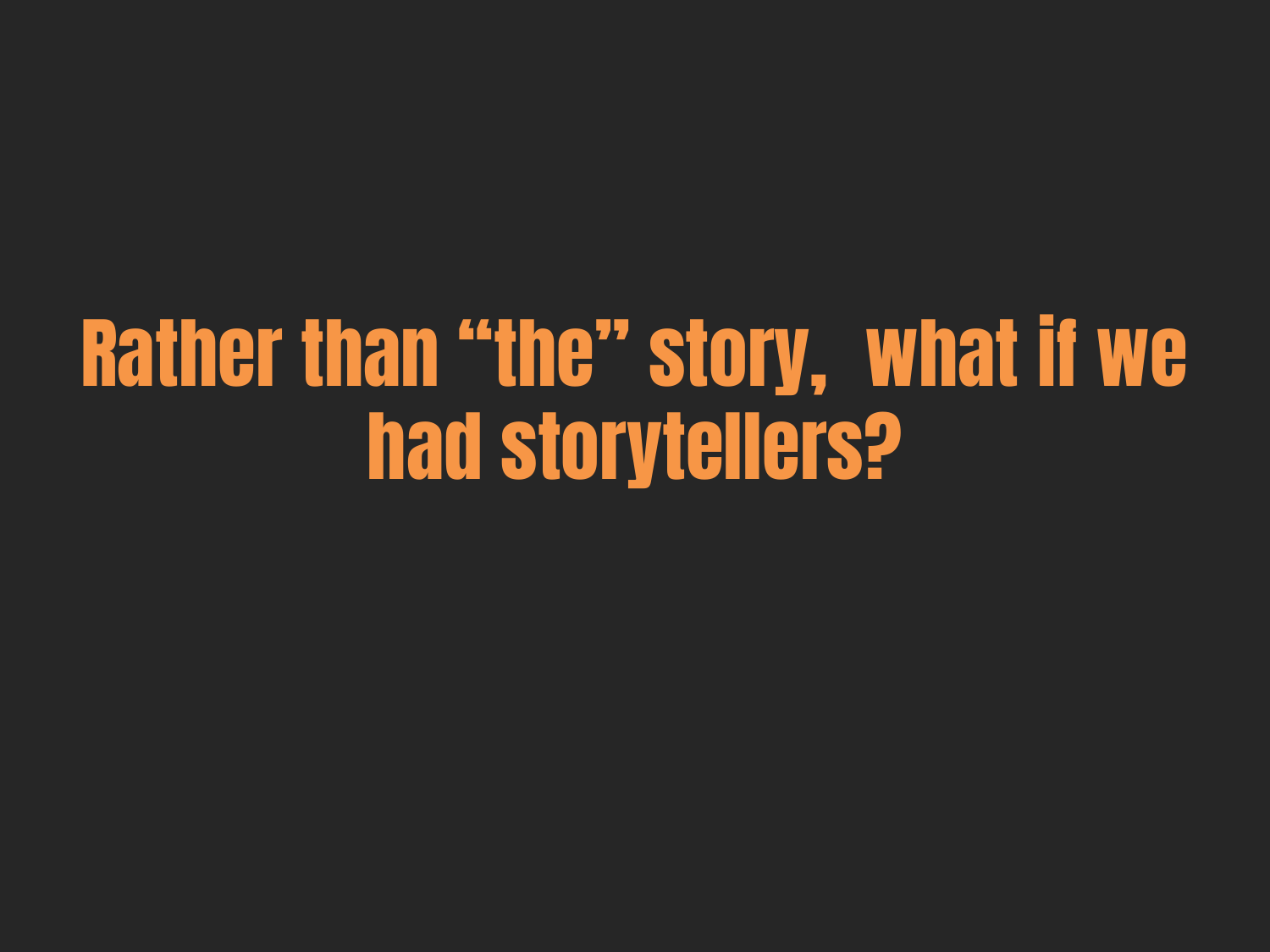

# Rather than “the” story,  what if we had storytellers?